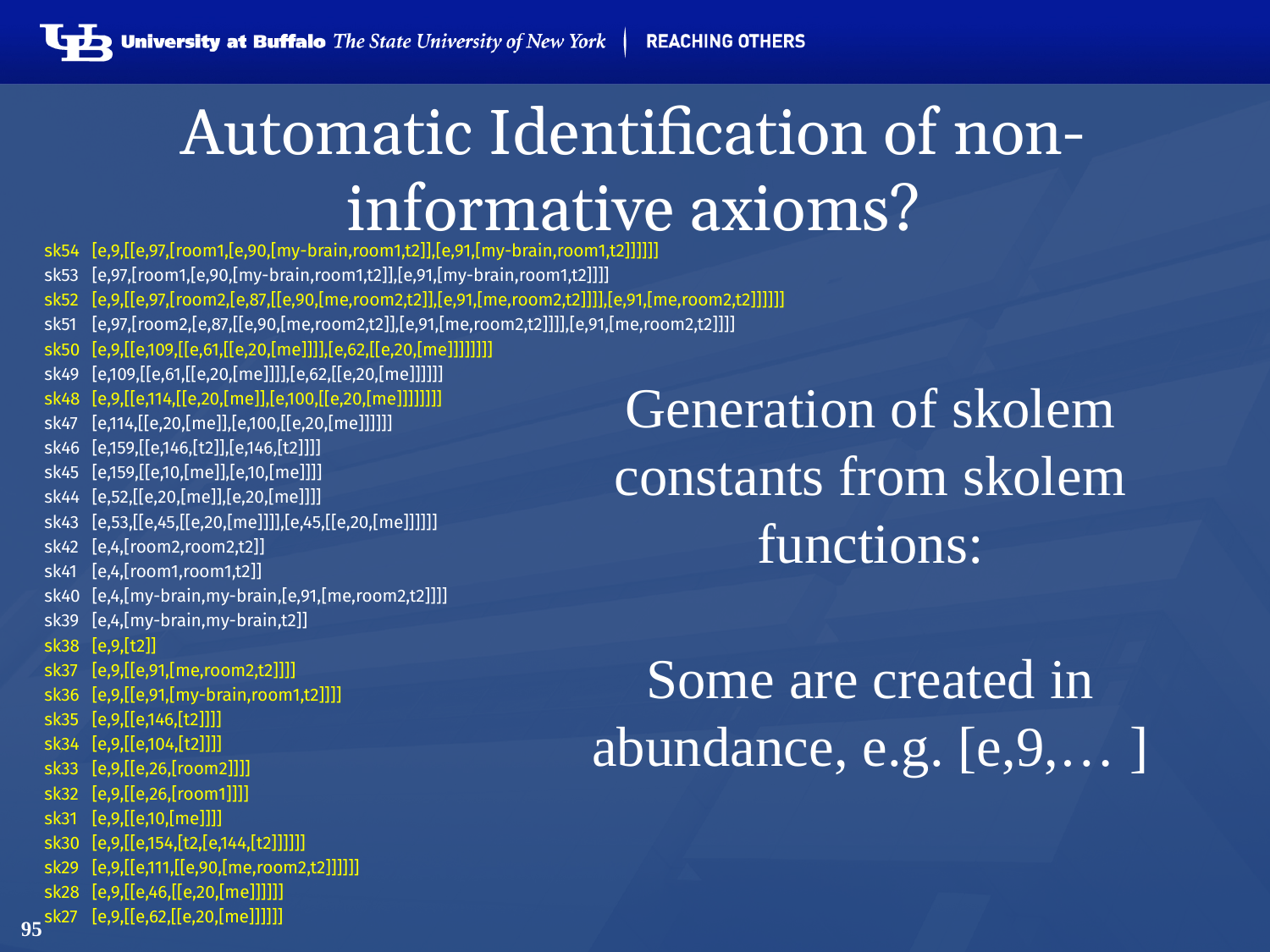

# Automatic Identification of non-informative axioms?
sk54	[e,9,[[e,97,[room1,[e,90,[my-brain,room1,t2]],[e,91,[my-brain,room1,t2]]]]]]
sk53	[e,97,[room1,[e,90,[my-brain,room1,t2]],[e,91,[my-brain,room1,t2]]]]
sk52	[e,9,[[e,97,[room2,[e,87,[[e,90,[me,room2,t2]],[e,91,[me,room2,t2]]]],[e,91,[me,room2,t2]]]]]]
sk51	[e,97,[room2,[e,87,[[e,90,[me,room2,t2]],[e,91,[me,room2,t2]]]],[e,91,[me,room2,t2]]]]
sk50	[e,9,[[e,109,[[e,61,[[e,20,[me]]]],[e,62,[[e,20,[me]]]]]]]]
sk49	[e,109,[[e,61,[[e,20,[me]]]],[e,62,[[e,20,[me]]]]]]
sk48	[e,9,[[e,114,[[e,20,[me]],[e,100,[[e,20,[me]]]]]]]]
sk47	[e,114,[[e,20,[me]],[e,100,[[e,20,[me]]]]]]
sk46	[e,159,[[e,146,[t2]],[e,146,[t2]]]]
sk45	[e,159,[[e,10,[me]],[e,10,[me]]]]
sk44	[e,52,[[e,20,[me]],[e,20,[me]]]]
sk43	[e,53,[[e,45,[[e,20,[me]]]],[e,45,[[e,20,[me]]]]]]
sk42	[e,4,[room2,room2,t2]]
sk41	[e,4,[room1,room1,t2]]
sk40	[e,4,[my-brain,my-brain,[e,91,[me,room2,t2]]]]
sk39	[e,4,[my-brain,my-brain,t2]]
sk38	[e,9,[t2]]
sk37	[e,9,[[e,91,[me,room2,t2]]]]
sk36	[e,9,[[e,91,[my-brain,room1,t2]]]]
sk35	[e,9,[[e,146,[t2]]]]
sk34	[e,9,[[e,104,[t2]]]]
sk33	[e,9,[[e,26,[room2]]]]
sk32	[e,9,[[e,26,[room1]]]]
sk31	[e,9,[[e,10,[me]]]]
sk30	[e,9,[[e,154,[t2,[e,144,[t2]]]]]]
sk29	[e,9,[[e,111,[[e,90,[me,room2,t2]]]]]]
sk28	[e,9,[[e,46,[[e,20,[me]]]]]]
sk27	[e,9,[[e,62,[[e,20,[me]]]]]]
Generation of skolem constants from skolem functions:

Some are created in abundance, e.g. [e,9,… ]
95